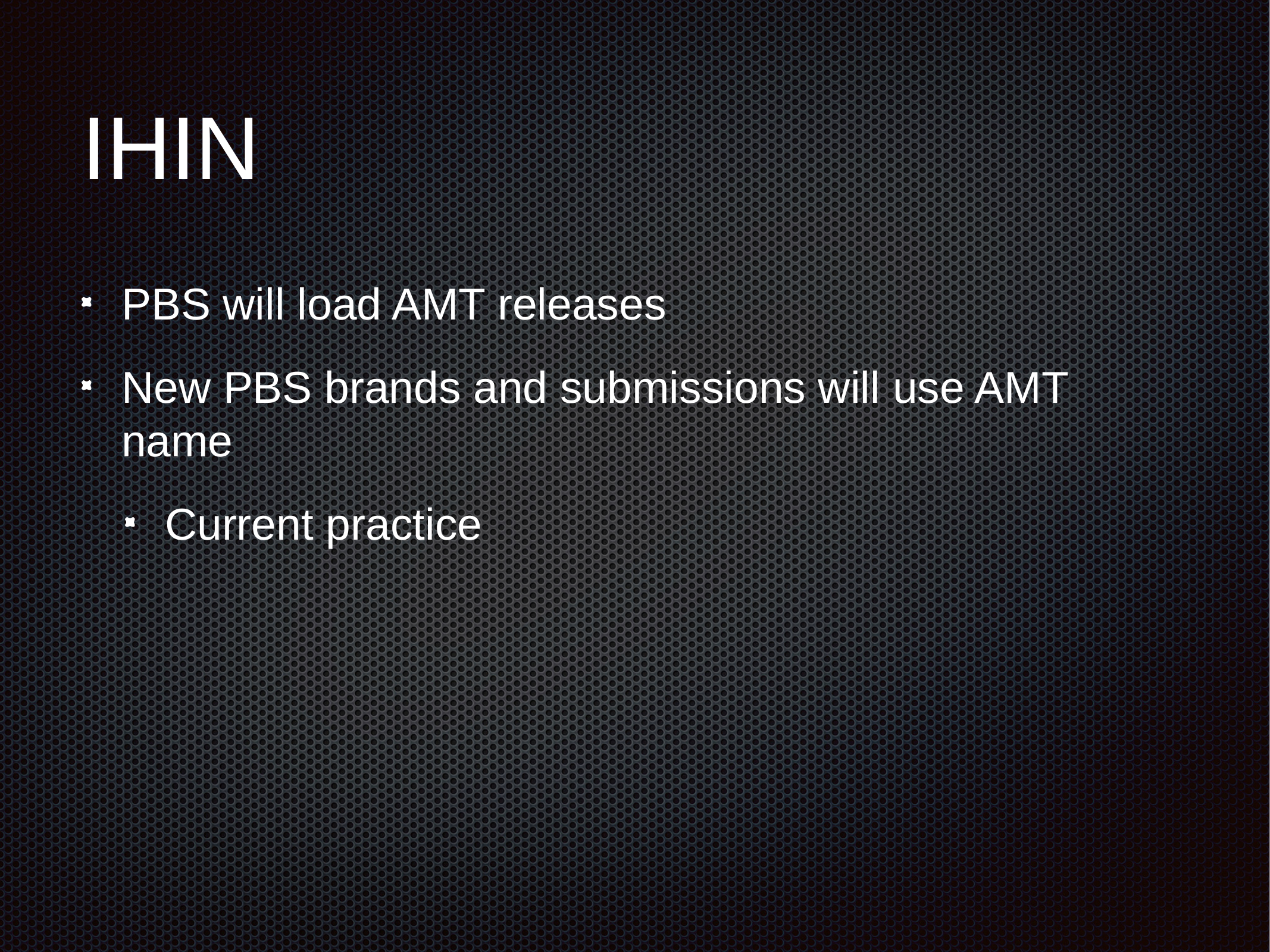

# IHIN
PBS will load AMT releases
New PBS brands and submissions will use AMT name
Current practice